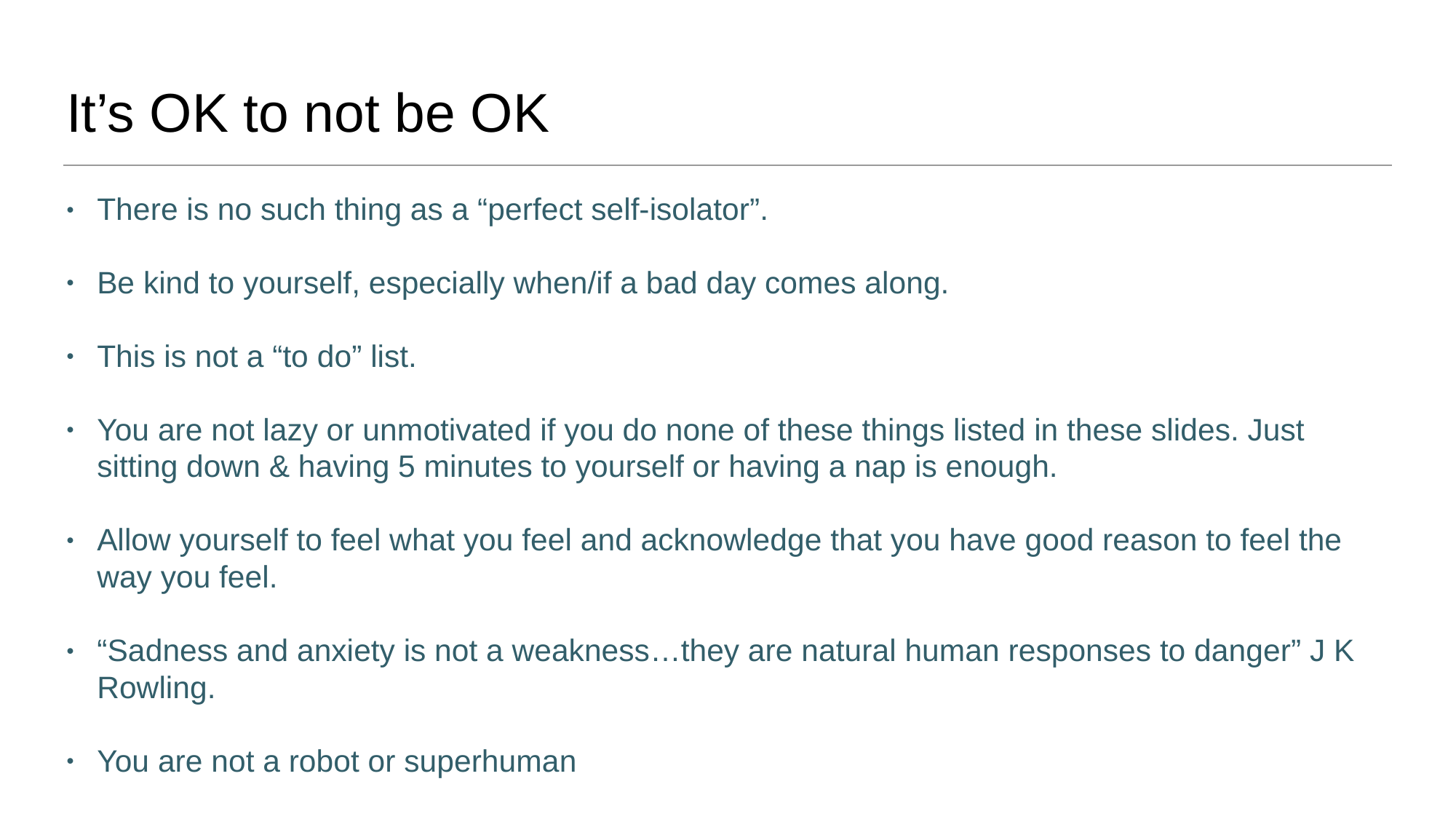

# It’s OK to not be OK
There is no such thing as a “perfect self-isolator”.
Be kind to yourself, especially when/if a bad day comes along.
This is not a “to do” list.
You are not lazy or unmotivated if you do none of these things listed in these slides. Just sitting down & having 5 minutes to yourself or having a nap is enough.
Allow yourself to feel what you feel and acknowledge that you have good reason to feel the way you feel.
“Sadness and anxiety is not a weakness…they are natural human responses to danger” J K Rowling.
You are not a robot or superhuman